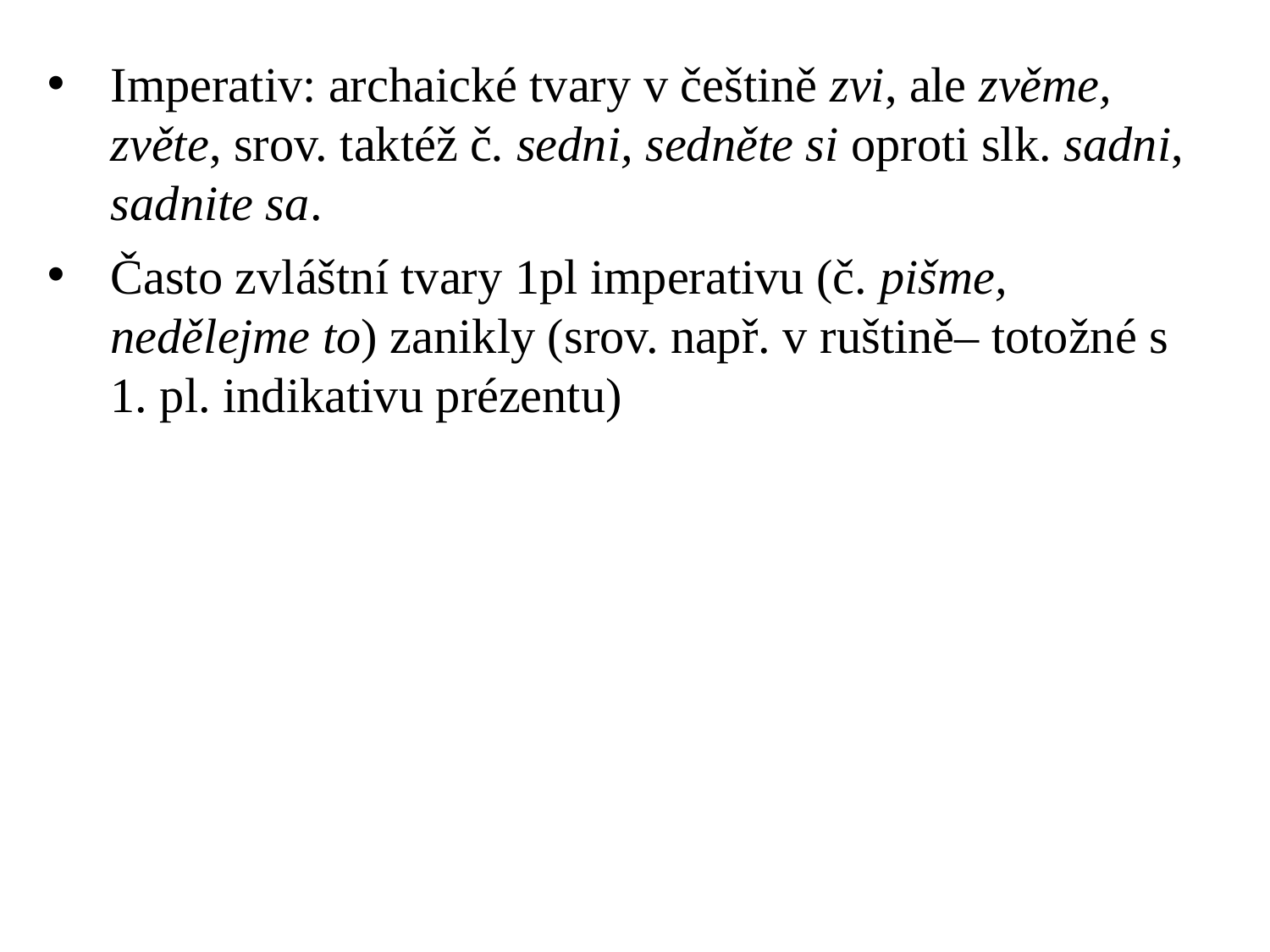

Imperativ: archaické tvary v češtině zvi, ale zvěme, zvěte, srov. taktéž č. sedni, sedněte si oproti slk. sadni, sadnite sa.
Často zvláštní tvary 1pl imperativu (č. pišme, nedělejme to) zanikly (srov. např. v ruštině– totožné s 1. pl. indikativu prézentu)